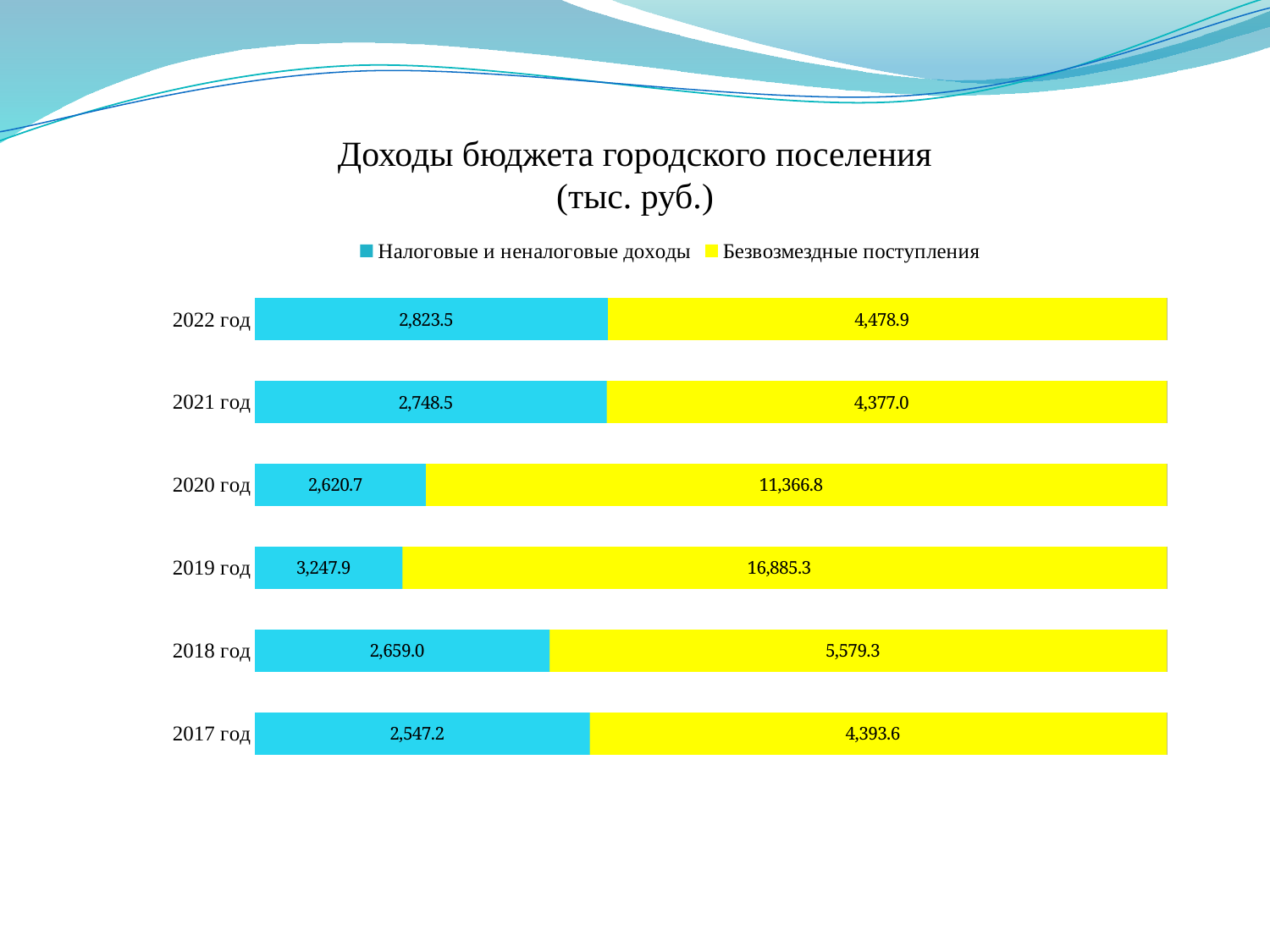

# Доходы бюджета городского поселения (тыс. руб.)

[unsupported chart]